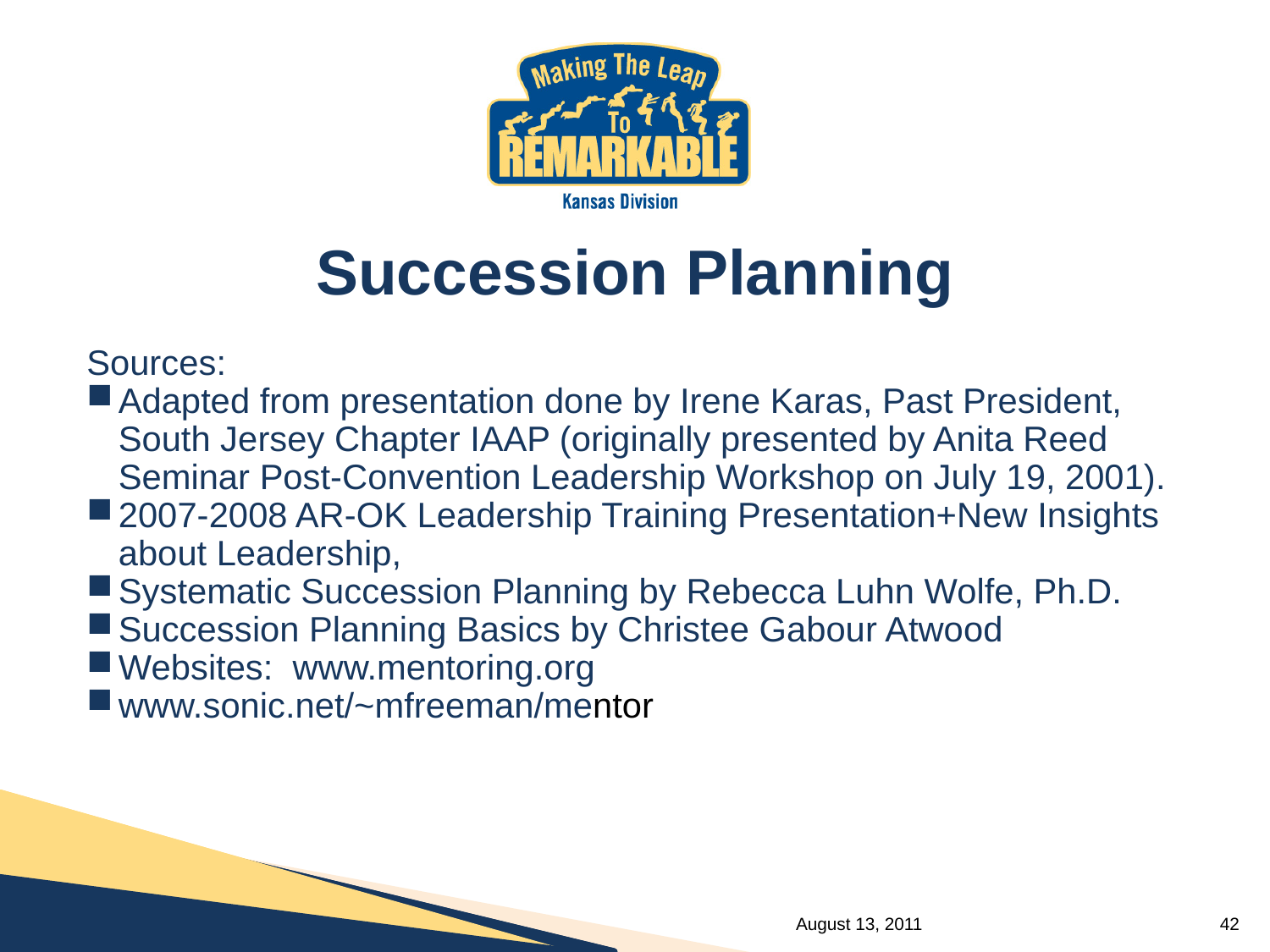

# Succession Planning

Sources:
Adapted from presentation done by Irene Karas, Past President, South Jersey Chapter IAAP (originally presented by Anita Reed Seminar Post-Convention Leadership Workshop on July 19, 2001).
2007-2008 AR-OK Leadership Training Presentation+New Insights about Leadership,
Systematic Succession Planning by Rebecca Luhn Wolfe, Ph.D.
Succession Planning Basics by Christee Gabour Atwood
Websites:  www.mentoring.org
www.sonic.net/~mfreeman/mentor
August 13, 2011
42